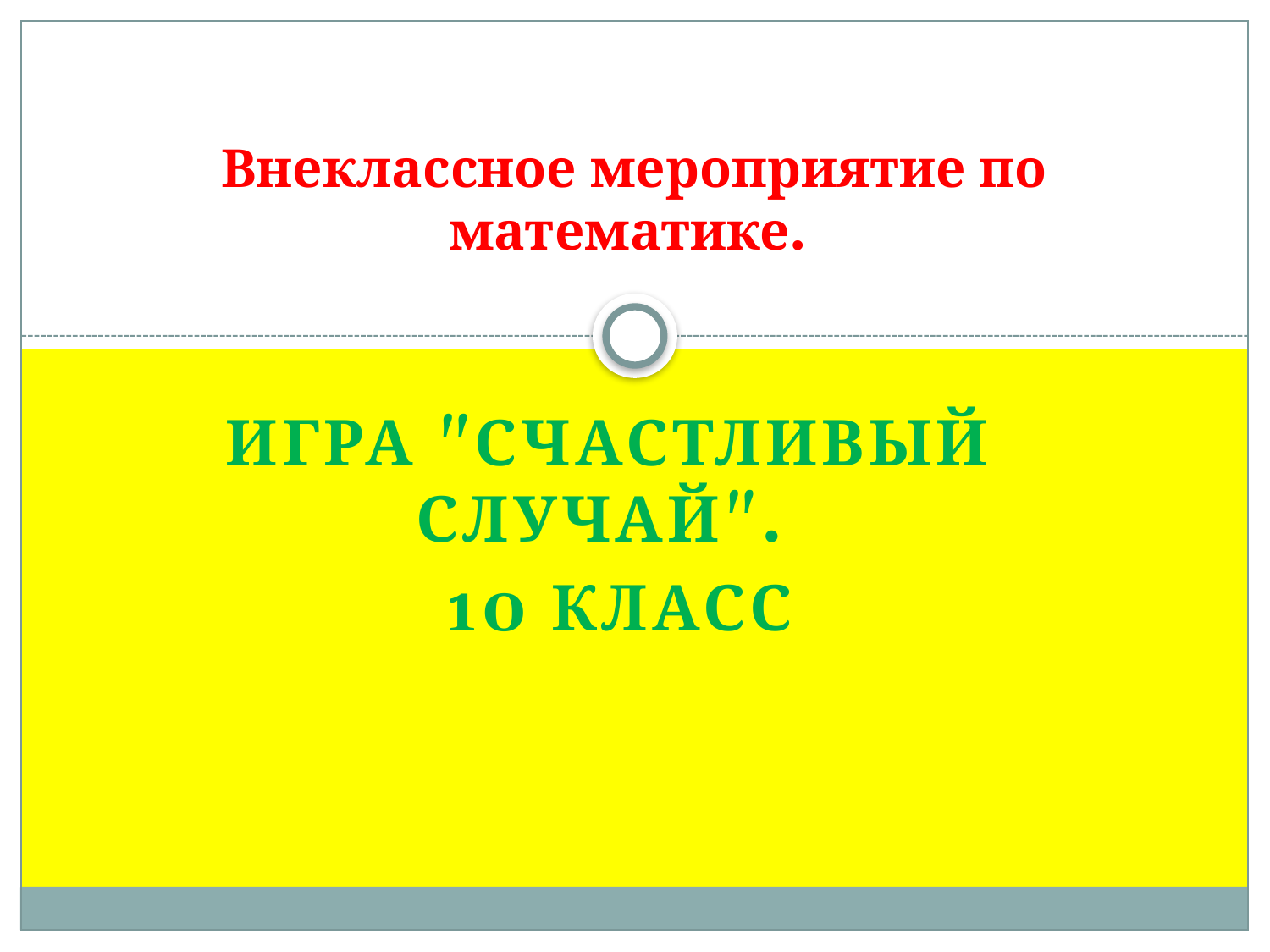

# Внеклассное мероприятие по математике.
Игра "Счастливый случай".
 10 класс